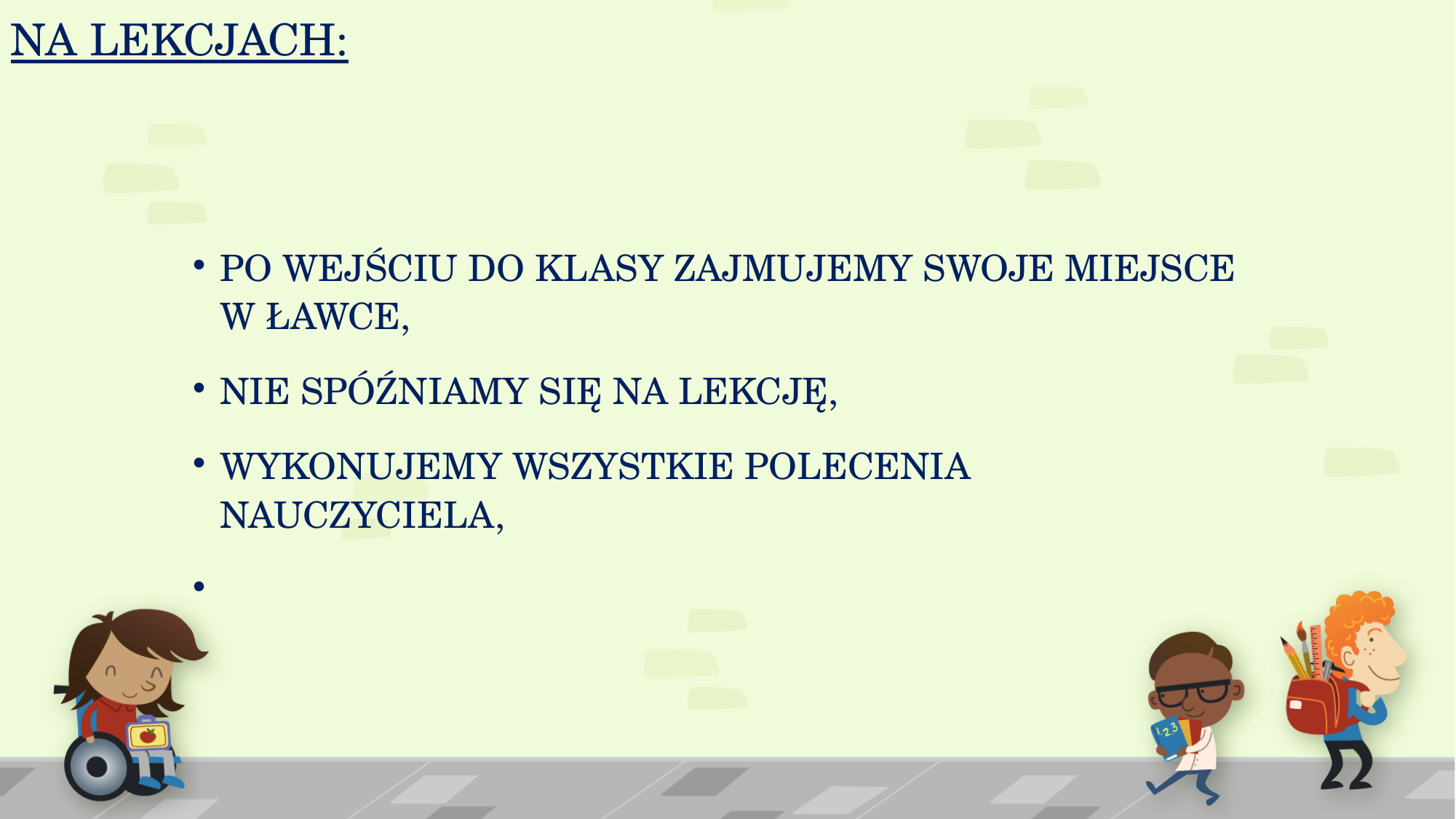

NA LEKCJACH:
PO WEJŚCIU DO KLASY ZAJMUJEMY SWOJE MIEJSCE W ŁAWCE,
NIE SPÓŹNIAMY SIĘ NA LEKCJĘ,
WYKONUJEMY WSZYSTKIE POLECENIA NAUCZYCIELA,